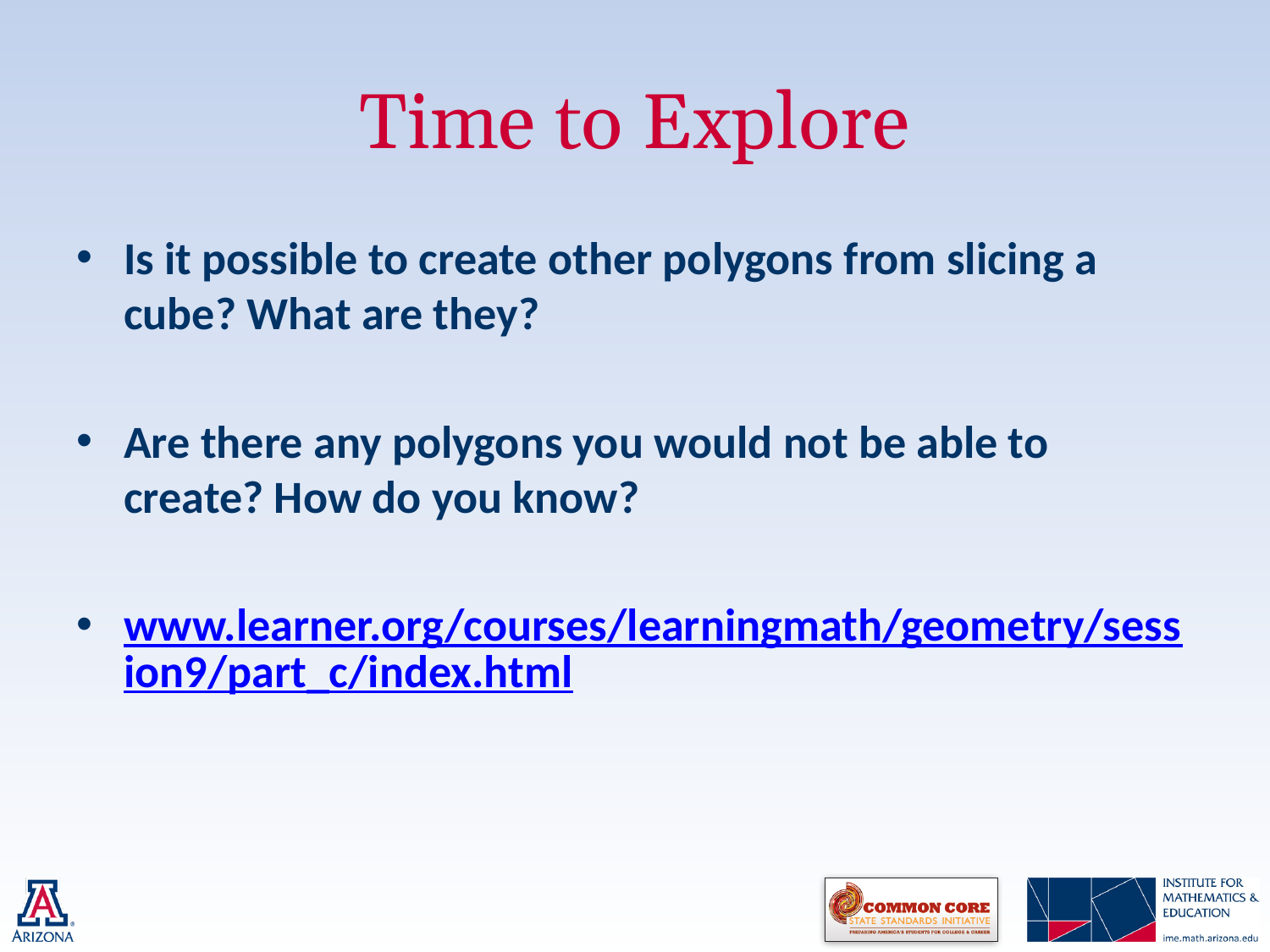

# Time to Explore
Is it possible to create other polygons from slicing a cube? What are they?

Are there any polygons you would not be able to create? How do you know?

www.learner.org/courses/learningmath/geometry/session9/part_c/index.html